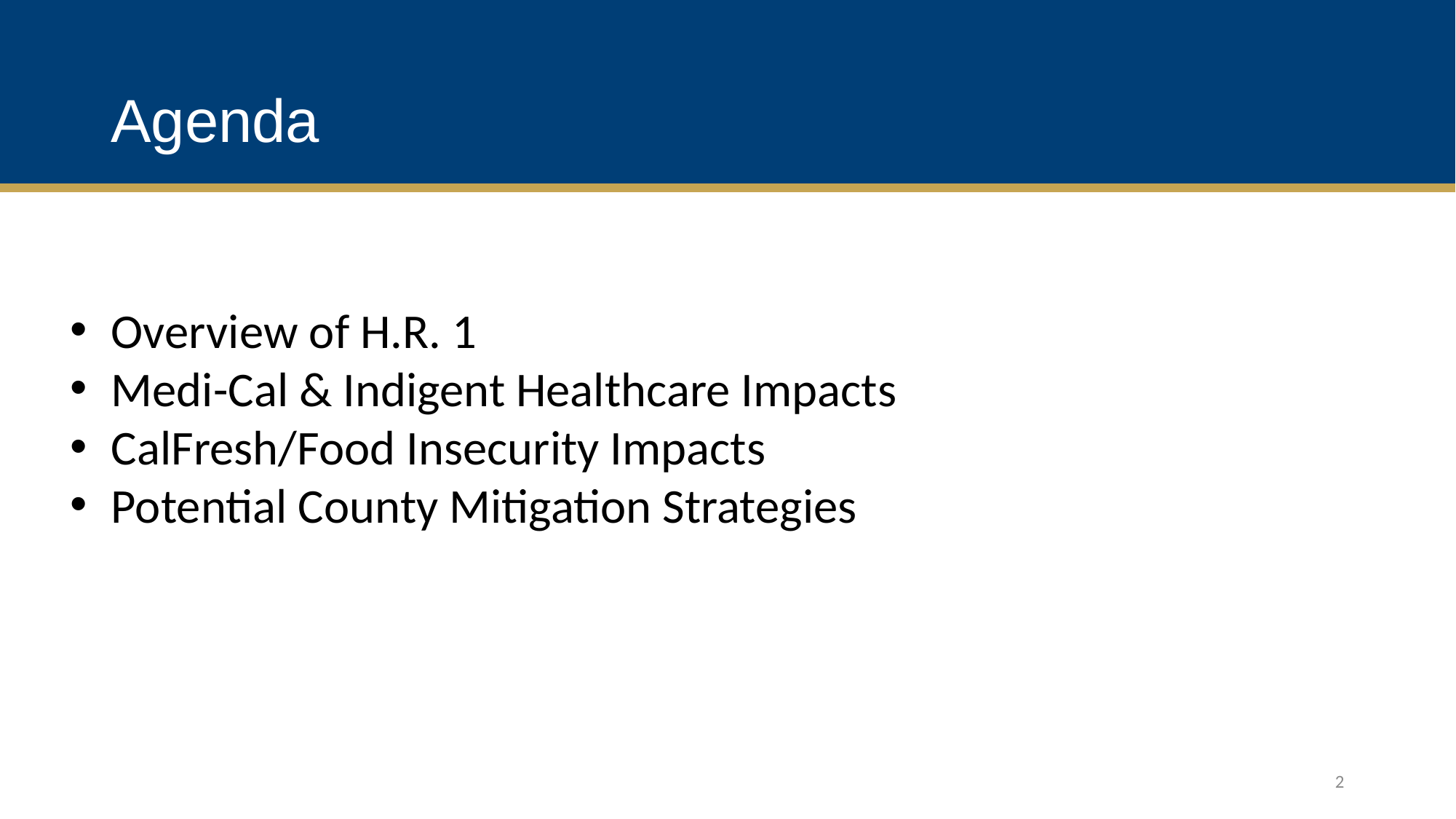

# Agenda
Overview of H.R. 1
Medi-Cal & Indigent Healthcare Impacts
CalFresh/Food Insecurity Impacts
Potential County Mitigation Strategies
2